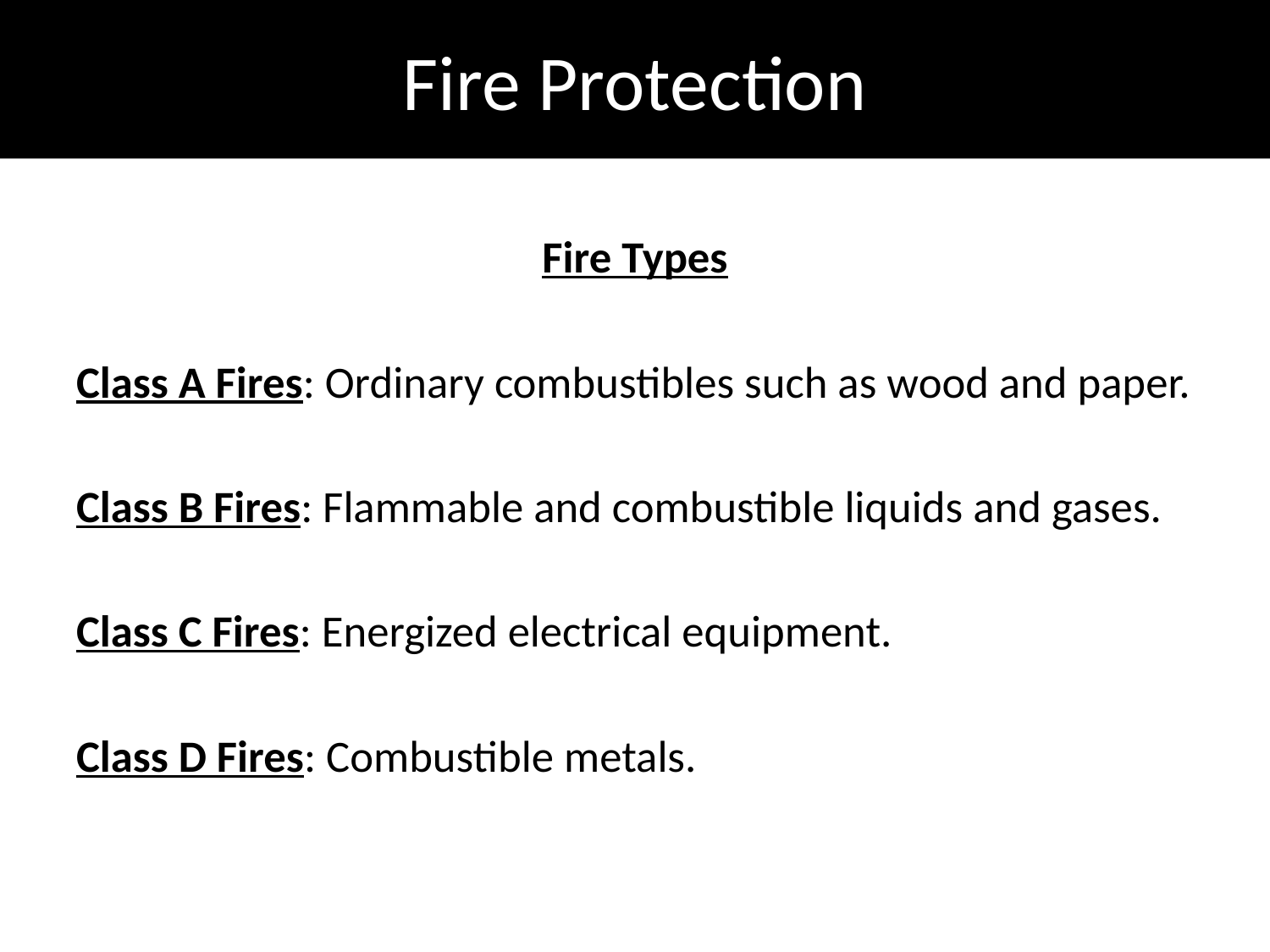

# Fire Protection
Fire Types

Class A Fires: Ordinary combustibles such as wood and paper.

Class B Fires: Flammable and combustible liquids and gases.

Class C Fires: Energized electrical equipment.

Class D Fires: Combustible metals.